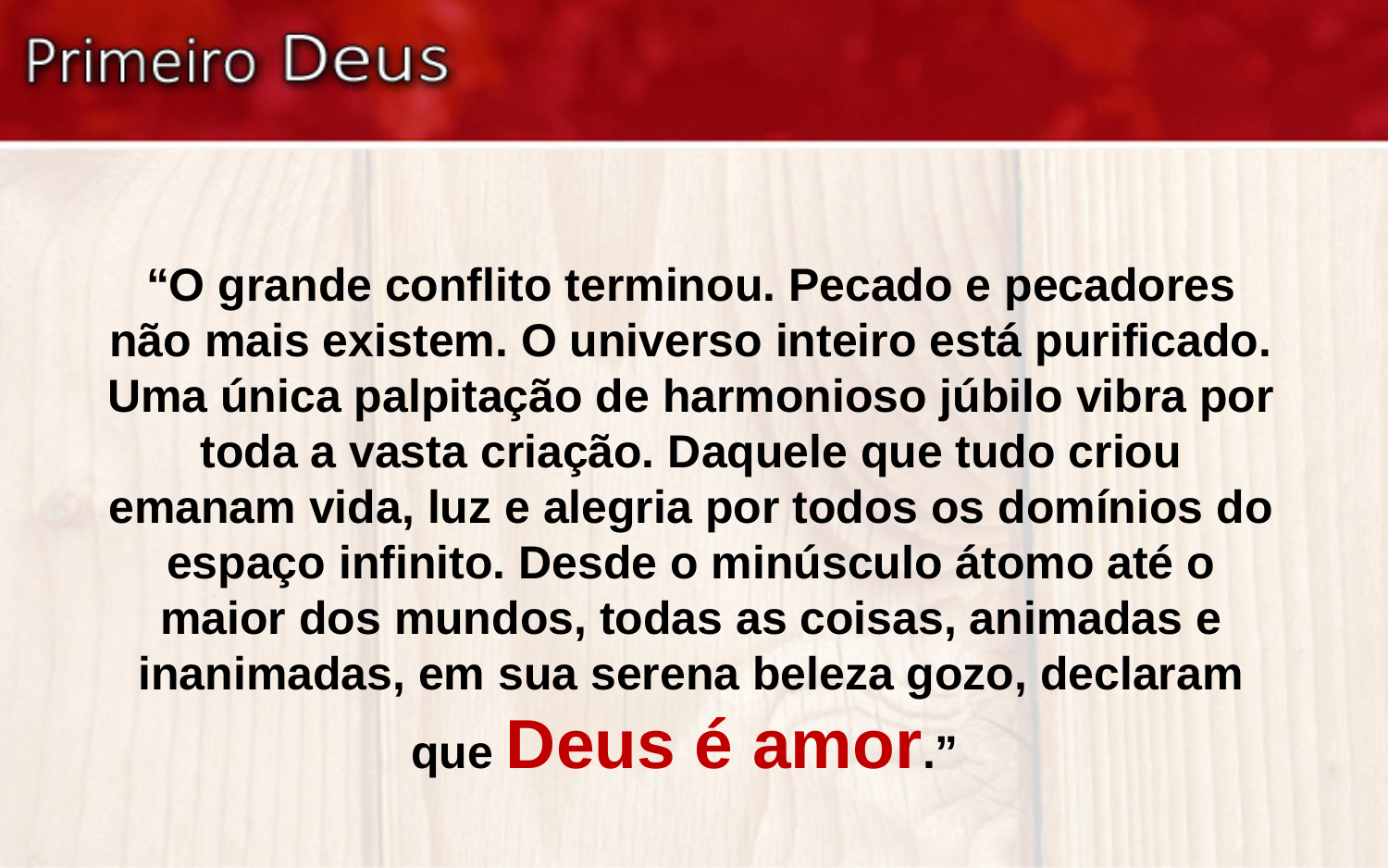

“O grande conflito terminou. Pecado e pecadores não mais existem. O universo inteiro está purificado. Uma única palpitação de harmonioso júbilo vibra por toda a vasta criação. Daquele que tudo criou emanam vida, luz e alegria por todos os domínios do espaço infinito. Desde o minúsculo átomo até o maior dos mundos, todas as coisas, animadas e inanimadas, em sua serena beleza gozo, declaram que Deus é amor.”